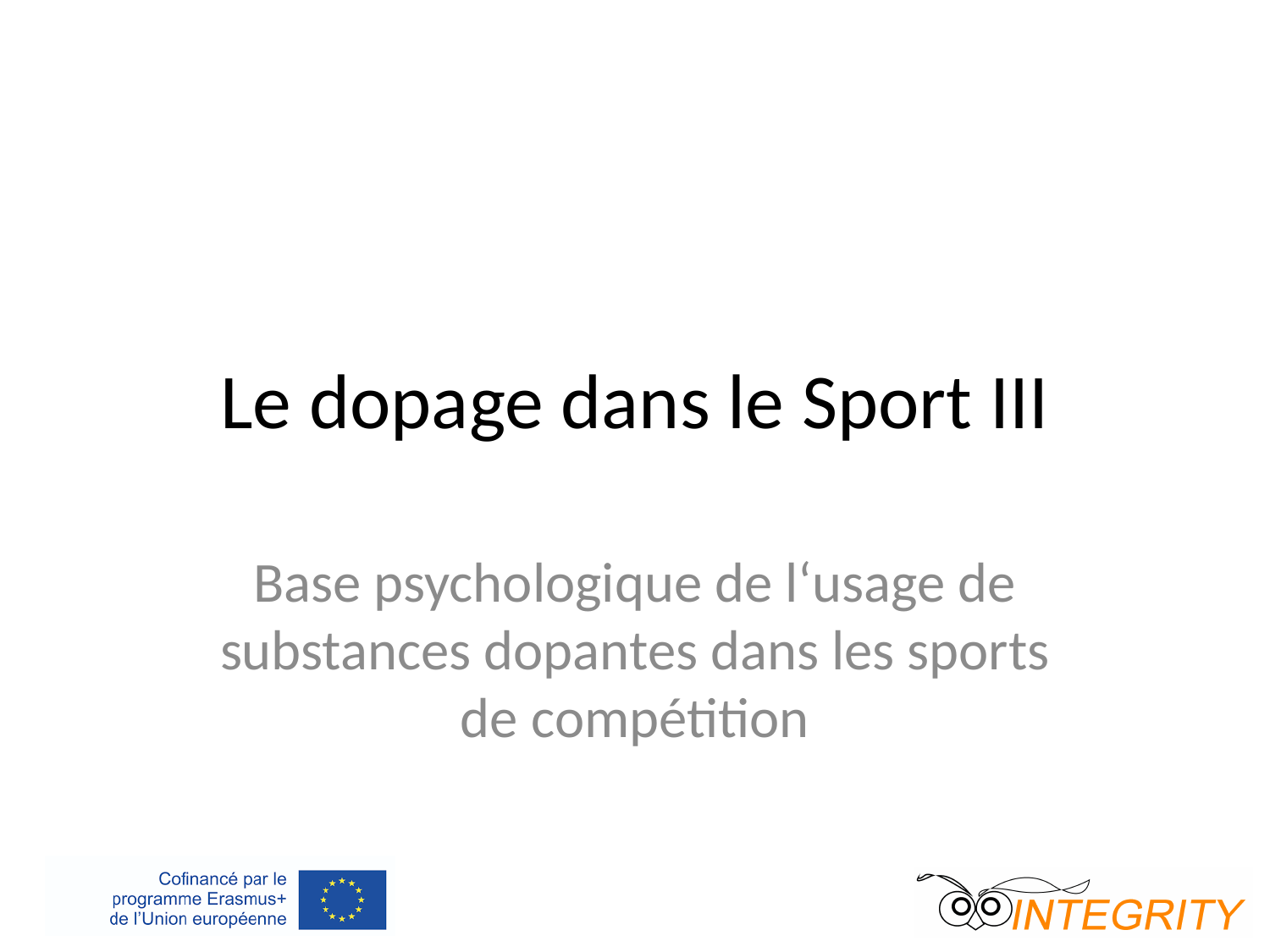

# Le dopage dans le Sport III
Base psychologique de l‘usage de substances dopantes dans les sports de compétition